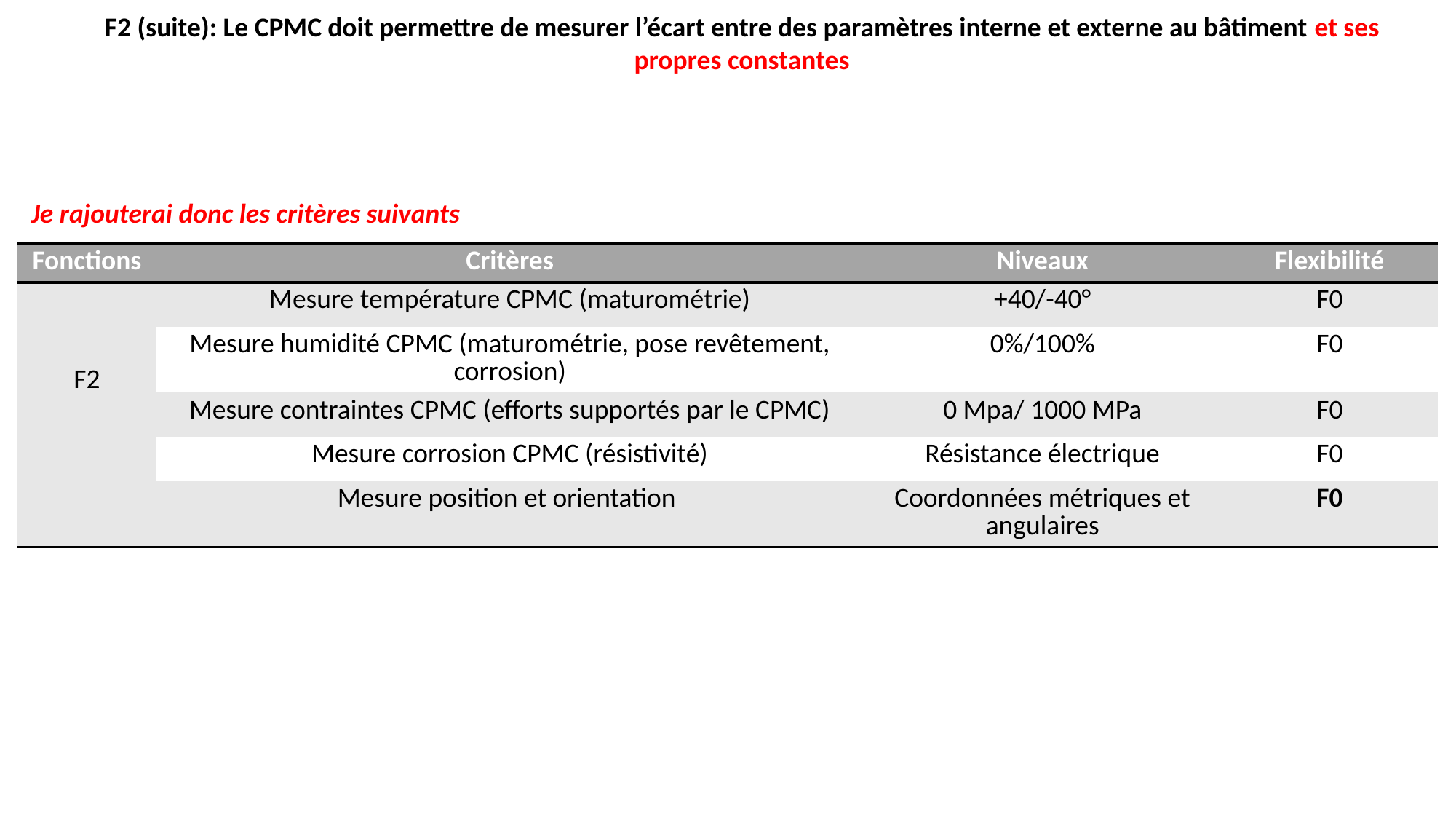

F2 (suite): Le CPMC doit permettre de mesurer l’écart entre des paramètres interne et externe au bâtiment et ses propres constantes
Je rajouterai donc les critères suivants
| Fonctions | Critères | Niveaux | Flexibilité |
| --- | --- | --- | --- |
| F2 | Mesure température CPMC (maturométrie) | +40/-40° | F0 |
|  | Mesure humidité CPMC (maturométrie, pose revêtement, corrosion) | 0%/100% | F0 |
|  | Mesure contraintes CPMC (efforts supportés par le CPMC) | 0 Mpa/ 1000 MPa | F0 |
|  | Mesure corrosion CPMC (résistivité) | Résistance électrique | F0 |
|  | Mesure position et orientation | Coordonnées métriques et angulaires | F0 |